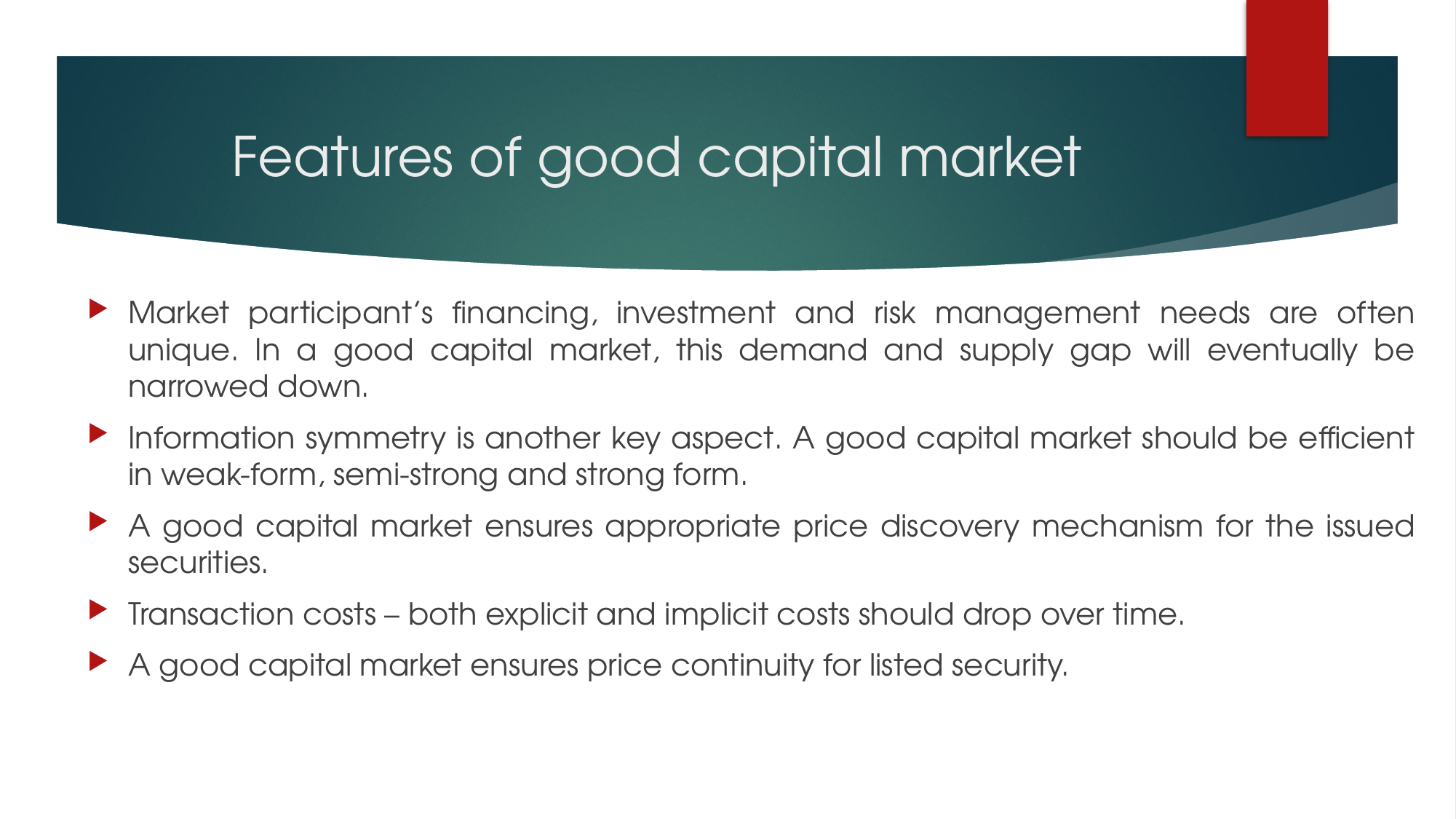

# Features of good capital market

Market participant’s financing, investment and risk management needs are often unique. In a good capital market, this demand and supply gap will eventually be narrowed down.
Information symmetry is another key aspect. A good capital market should be efficient in weak-form, semi-strong and strong form.
A good capital market ensures appropriate price discovery mechanism for the issued securities.
Transaction costs – both explicit and implicit costs should drop over time.
A good capital market ensures price continuity for listed security.